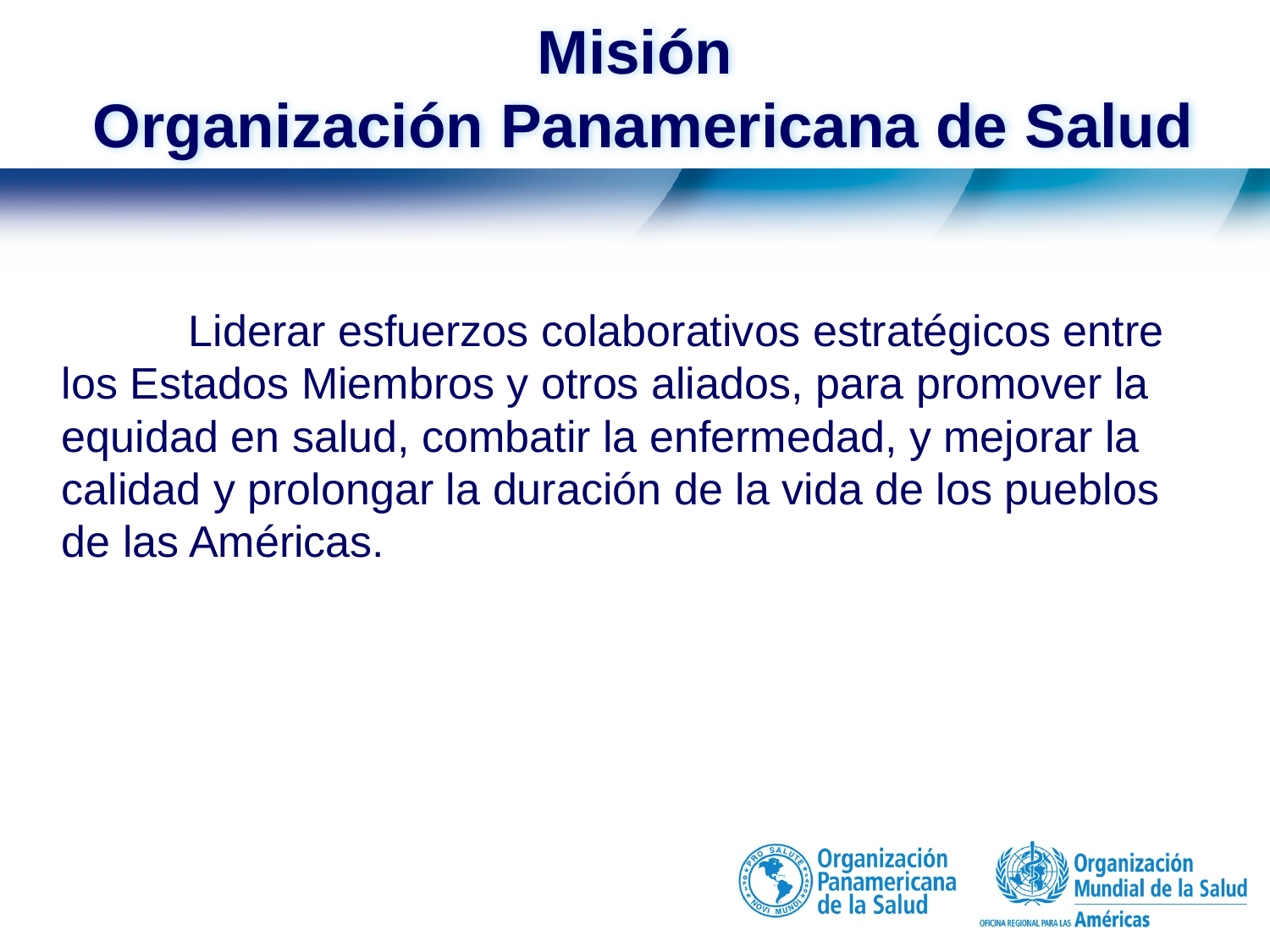

# Misión Organización Panamericana de Salud

	Liderar esfuerzos colaborativos estratégicos entre los Estados Miembros y otros aliados, para promover la equidad en salud, combatir la enfermedad, y mejorar la calidad y prolongar la duración de la vida de los pueblos de las Américas.